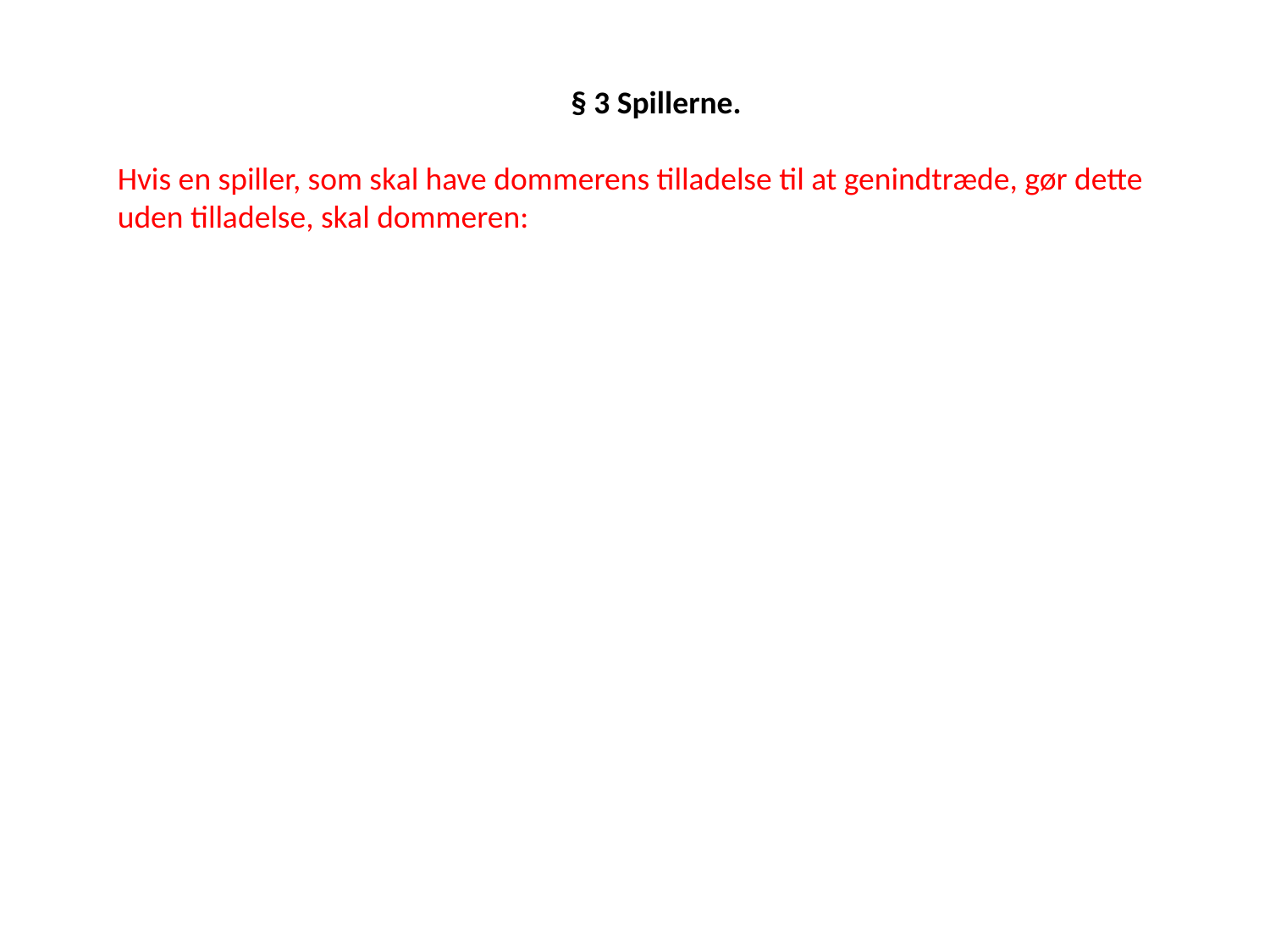

§ 3 Spillerne.

Hvis en spiller, som skal have dommerens tilladelse til at genindtræde, gør dette uden tilladelse, skal dommeren: